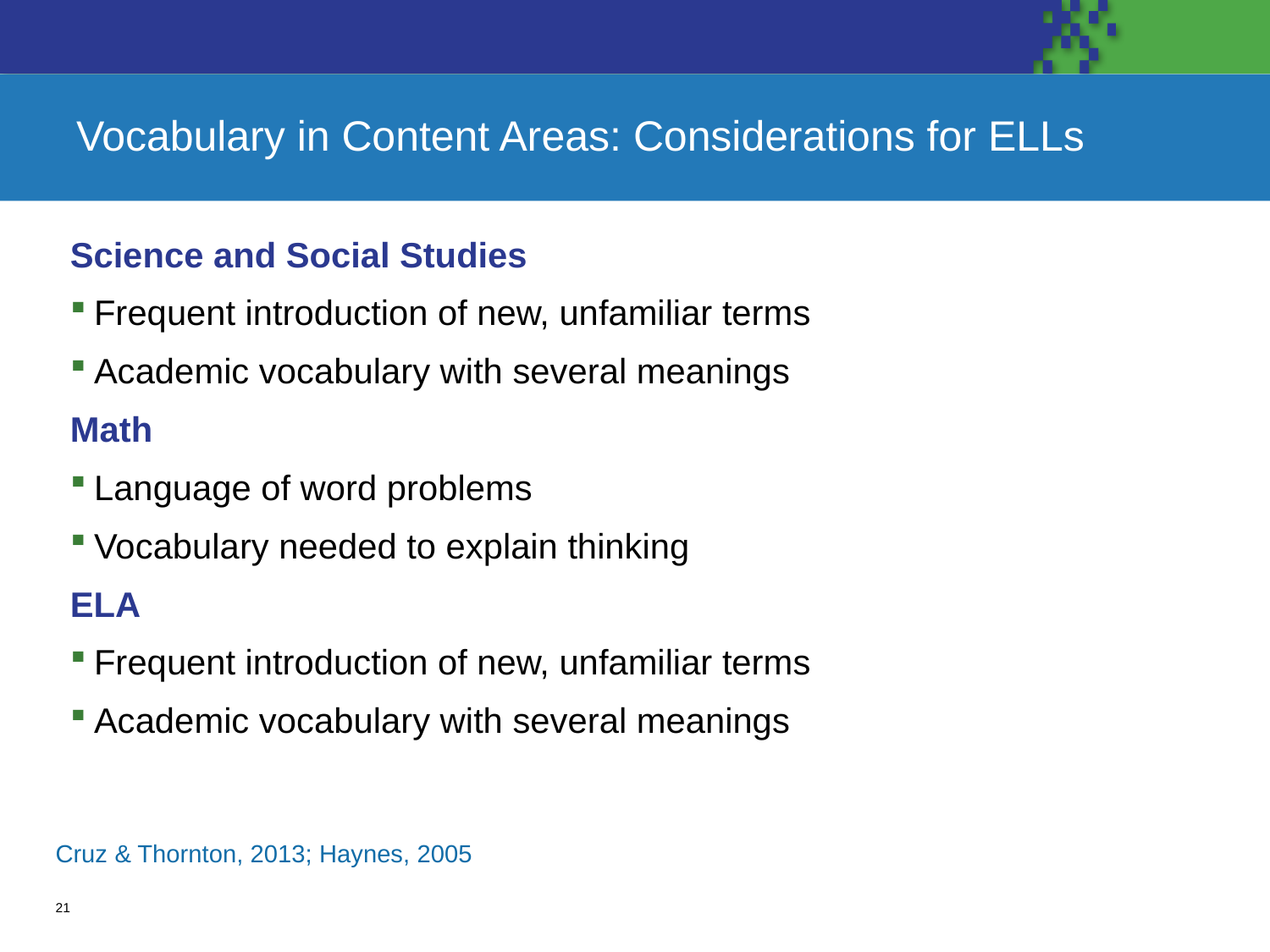

# Vocabulary in Content Areas: Considerations for ELLs
Science and Social Studies
Frequent introduction of new, unfamiliar terms
Academic vocabulary with several meanings
Math
Language of word problems
Vocabulary needed to explain thinking
ELA
Frequent introduction of new, unfamiliar terms
Academic vocabulary with several meanings

Cruz & Thornton, 2013; Haynes, 2005
21